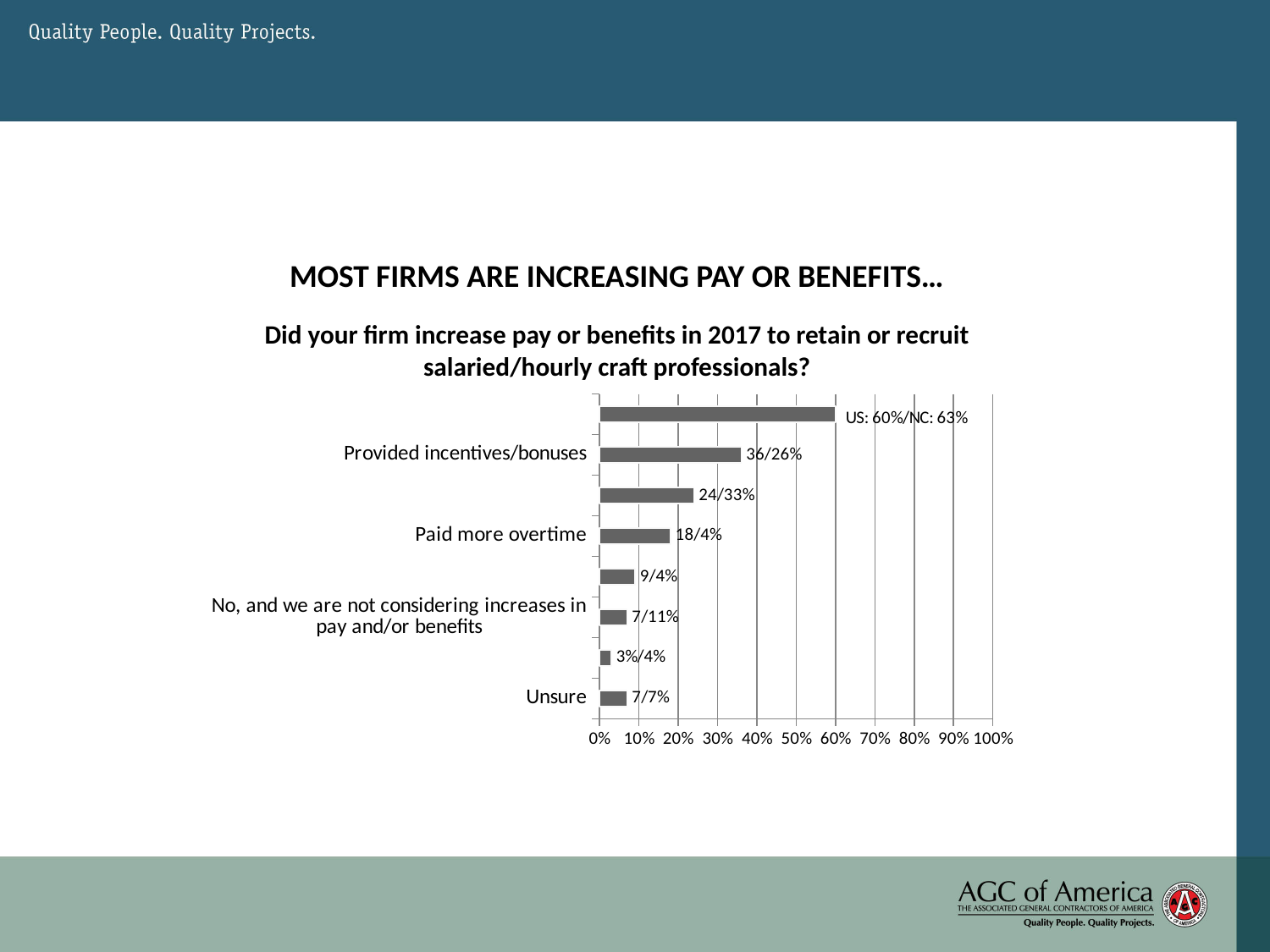

MOST FIRMS ARE INCREASING PAY OR BENEFITS…

Did your firm increase pay or benefits in 2017 to retain or recruit salaried/hourly craft professionals?

### Chart

| Category | percentage |
|---|---|
| Unsure | 0.07 |
| We did not seek to hire any salaried/hourly craft professionals in 2017 | 0.03 |
| No, and we are not considering increases in pay and/or benefits | 0.07 |
| No, but we are considering increases in pay and/or benefits in the near future | 0.09 |
| Paid more overtime | 0.18 |
| Increased contributions and/or improve employee benefits | 0.24 |
| Provided incentives/bonuses | 0.36 |
| Increased base pay | 0.6 |
Source: AGC Construction Outlook Survey, January 2018.. Total responses: 1,046